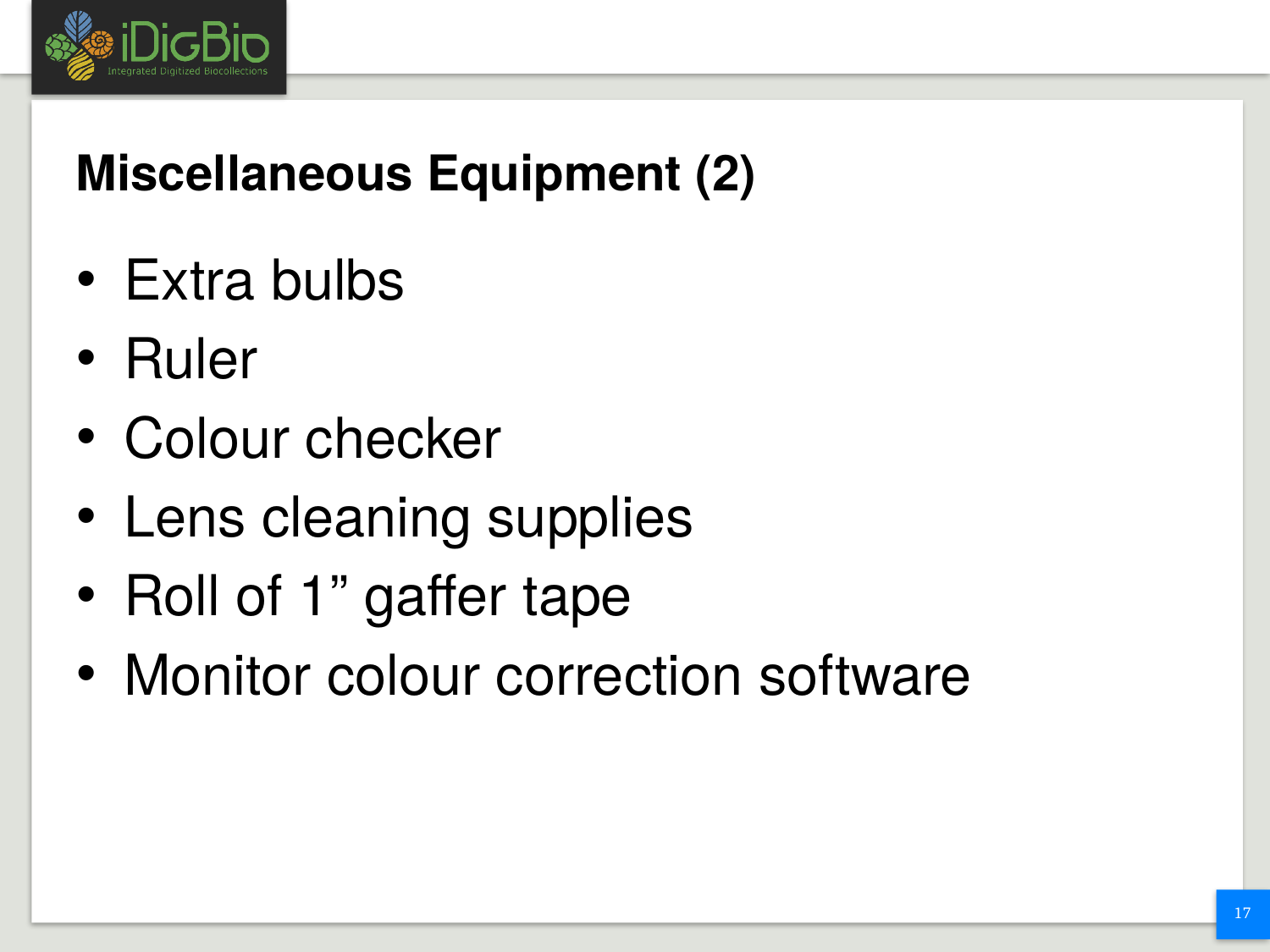

# Miscellaneous Equipment (2)
Extra bulbs
Ruler
Colour checker
Lens cleaning supplies
Roll of 1” gaffer tape
Monitor colour correction software